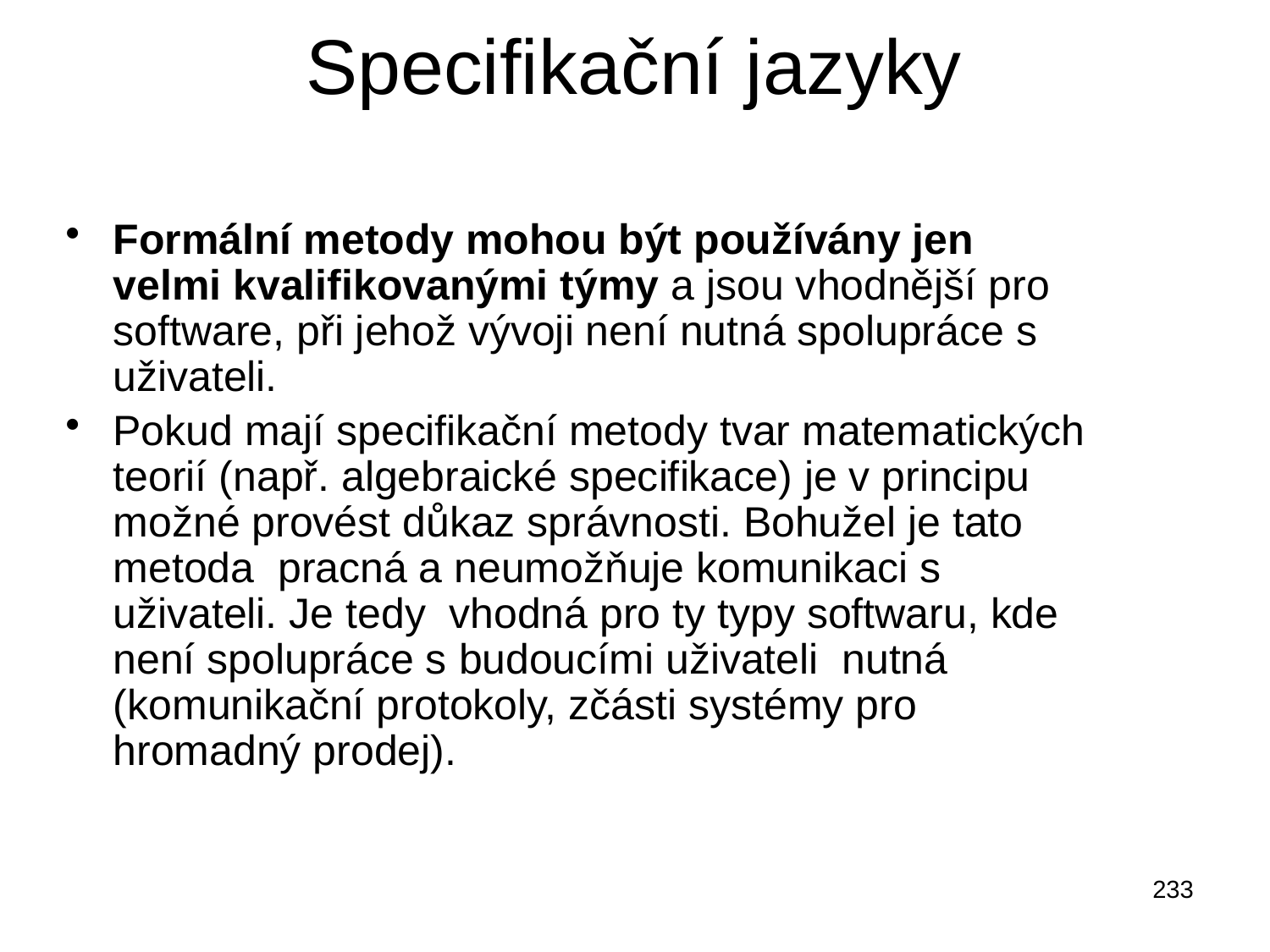

# Specifikační jazyky
Formální metody mohou být používány jen velmi kvalifikovanými týmy a jsou vhodnější pro software, při jehož vývoji není nutná spolupráce s uživateli.
Pokud mají specifikační metody tvar matematických teorií (např. algebraické specifikace) je v principu možné provést důkaz správnosti. Bohužel je tato metoda  pracná a neumožňuje komunikaci s uživateli. Je tedy  vhodná pro ty typy softwaru, kde není spolupráce s budoucími uživateli  nutná (komunikační protokoly, zčásti systémy pro hromadný prodej).

233